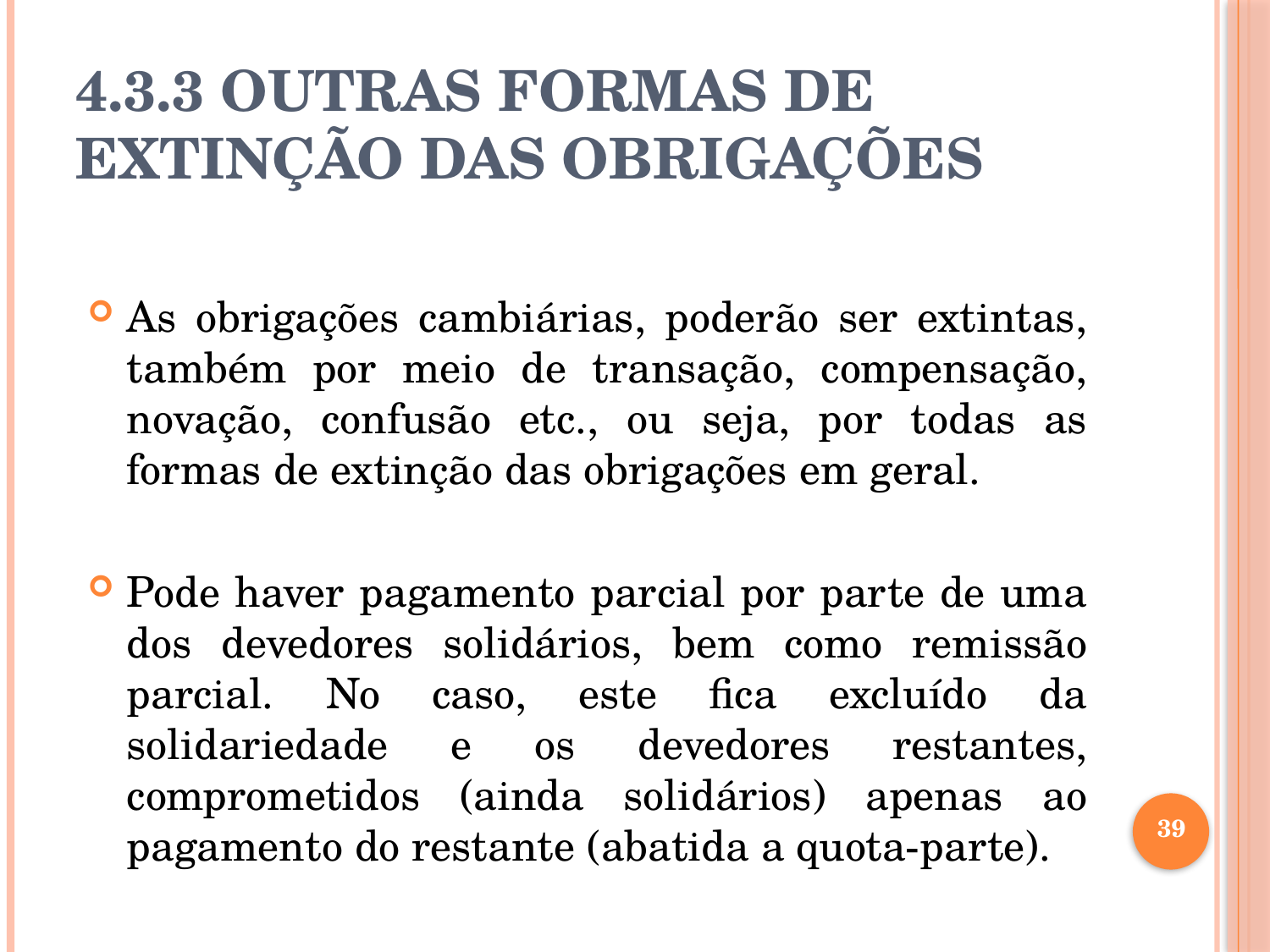

# 4.3.3 Outras formas de Extinção das Obrigações

As obrigações cambiárias, poderão ser extintas, também por meio de transação, compensação, novação, confusão etc., ou seja, por todas as formas de extinção das obrigações em geral.

Pode haver pagamento parcial por parte de uma dos devedores solidários, bem como remissão parcial. No caso, este fica excluído da solidariedade e os devedores restantes, comprometidos (ainda solidários) apenas ao pagamento do restante (abatida a quota-parte).
39